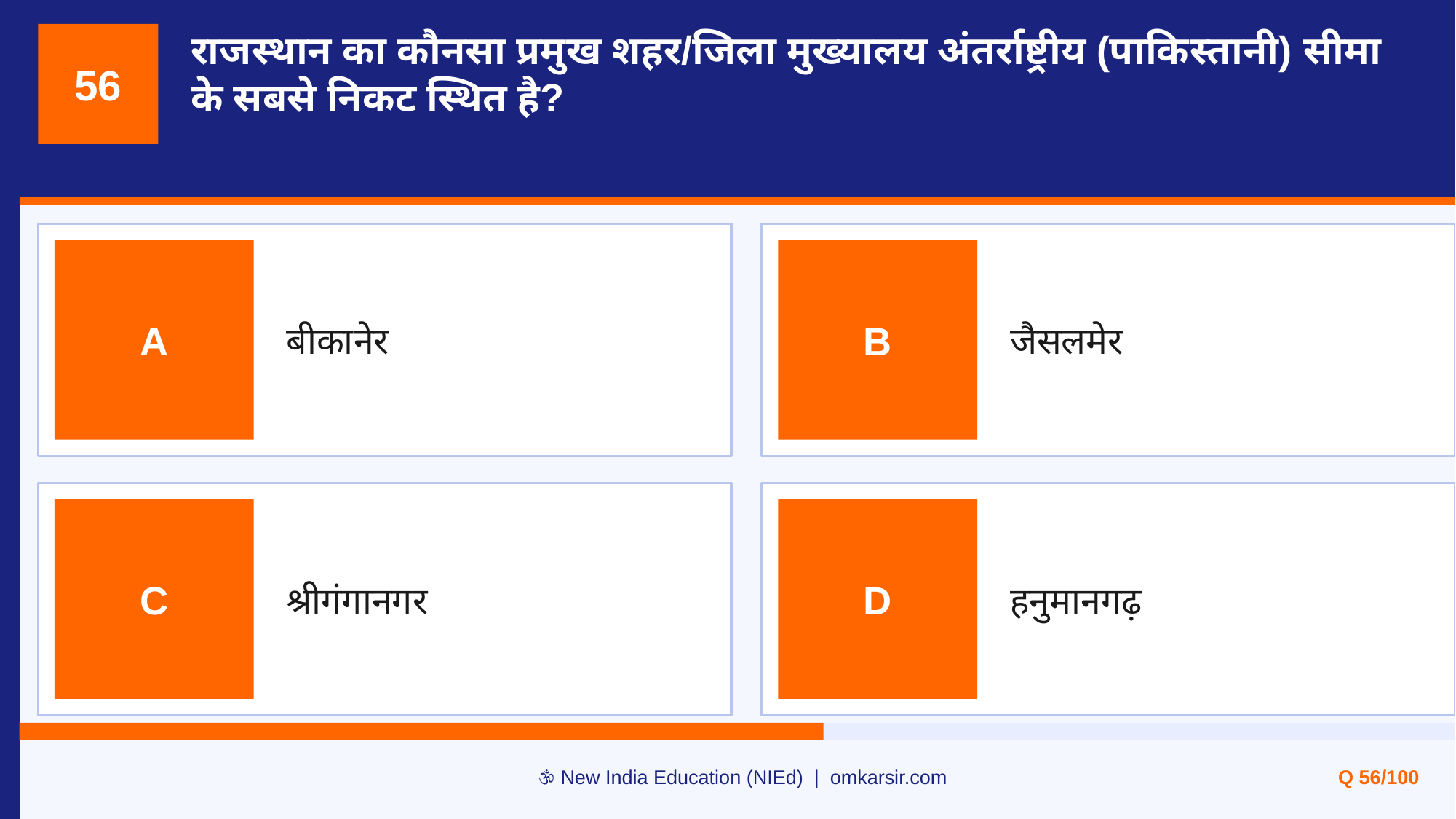

राजस्थान का कौनसा प्रमुख शहर/जिला मुख्यालय अंतर्राष्ट्रीय (पाकिस्तानी) सीमा के सबसे निकट स्थित है?
56

बीकानेर
जैसलमेर
A
B

श्रीगंगानगर
हनुमानगढ़
C
D

🕉️ New India Education (NIEd)  |  omkarsir.com
Q 56/100